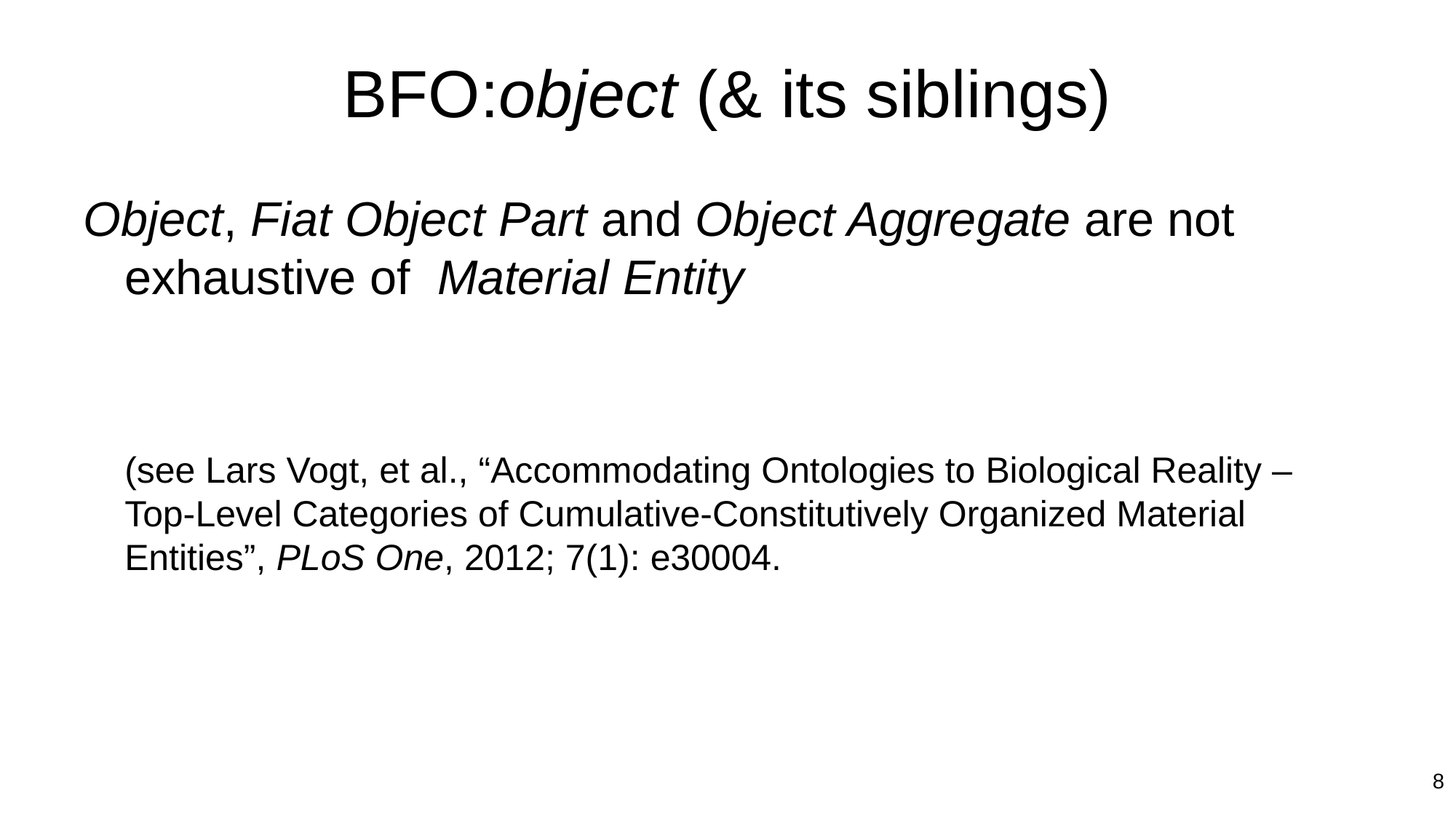

# BFO:object (& its siblings)
Object, Fiat Object Part and Object Aggregate are not exhaustive of  Material Entity

	(see Lars Vogt, et al., “Accommodating Ontologies to Biological Reality – Top-Level Categories of Cumulative-Constitutively Organized Material Entities”, PLoS One, 2012; 7(1): e30004.
8